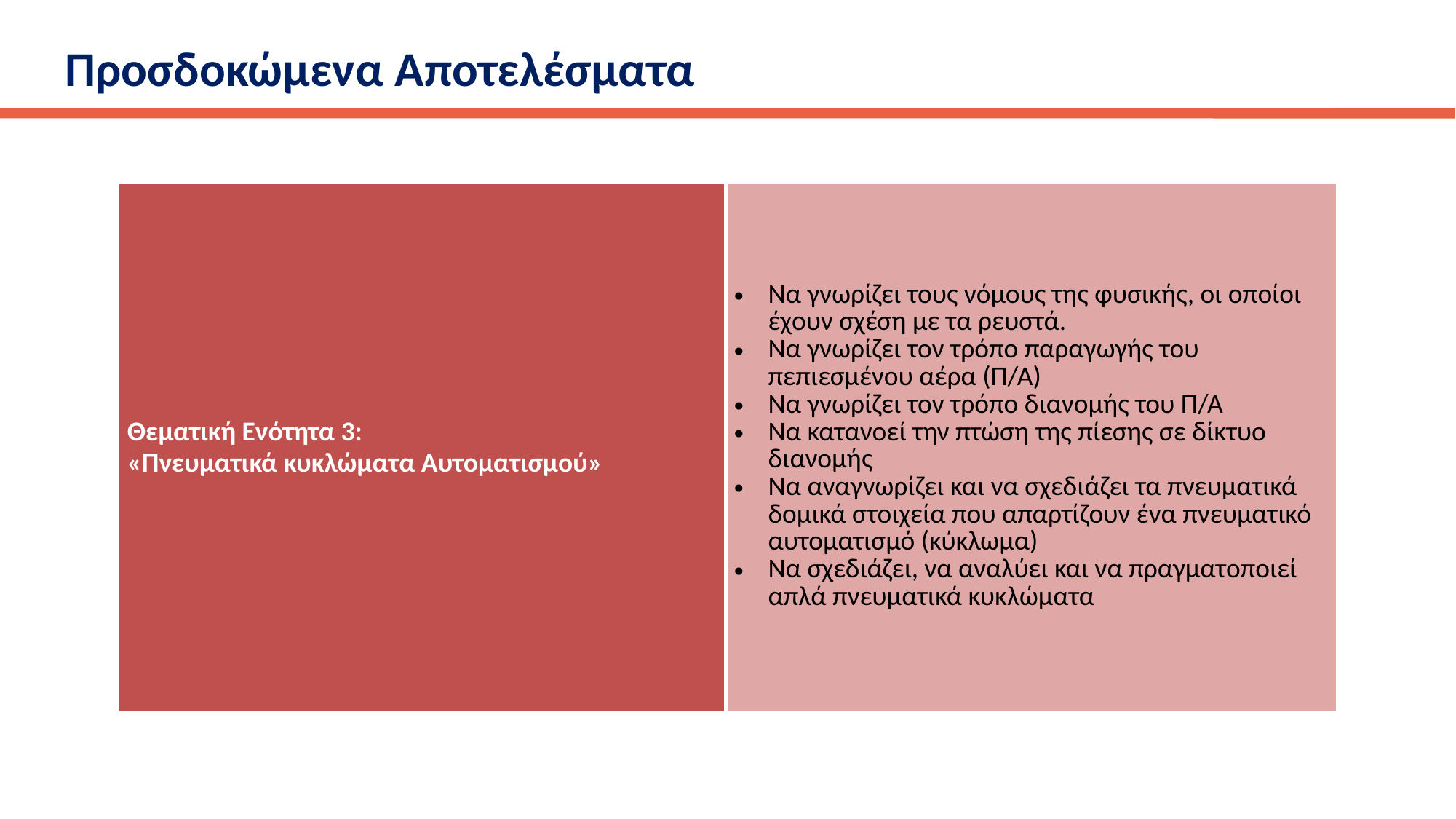

# Προσδοκώμενα Αποτελέσματα
| Θεματική Ενότητα 3: «Πνευματικά κυκλώματα Αυτοματισμού» | Να γνωρίζει τους νόμους της φυσικής, οι οποίοι έχουν σχέση με τα ρευστά. Να γνωρίζει τον τρόπο παραγωγής του πεπιεσμένου αέρα (Π/Α) Να γνωρίζει τον τρόπο διανομής του Π/Α Να κατανοεί την πτώση της πίεσης σε δίκτυο διανομής Να αναγνωρίζει και να σχεδιάζει τα πνευματικά δομικά στοιχεία που απαρτίζουν ένα πνευματικό αυτοματισμό (κύκλωμα) Να σχεδιάζει, να αναλύει και να πραγματοποιεί απλά πνευματικά κυκλώματα |
| --- | --- |